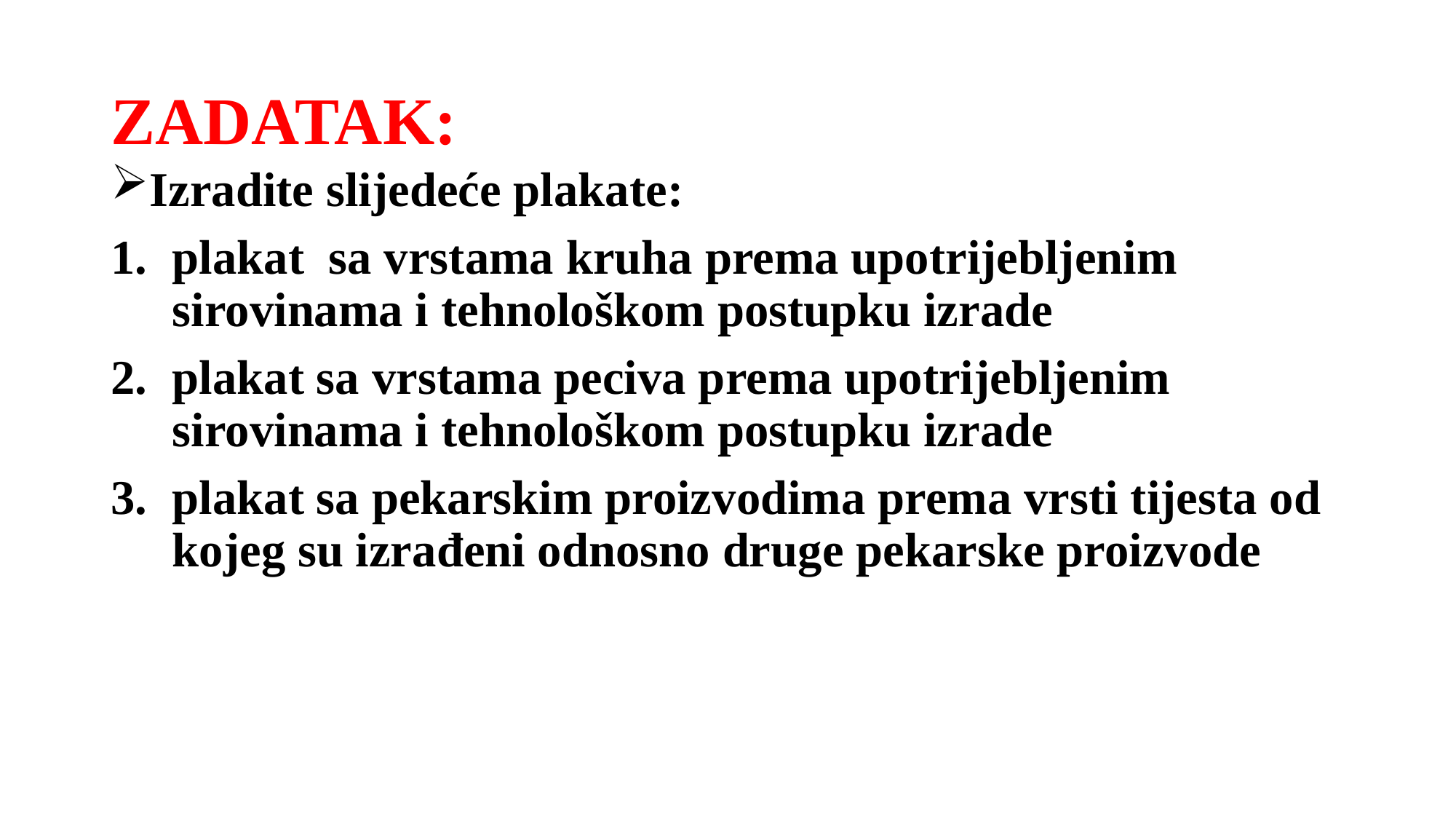

# ZADATAK:
Izradite slijedeće plakate:
plakat  sa vrstama kruha prema upotrijebljenim  sirovinama i tehnološkom postupku izrade
plakat sa vrstama peciva prema upotrijebljenim sirovinama i tehnološkom postupku izrade
plakat sa pekarskim proizvodima prema vrsti tijesta od kojeg su izrađeni odnosno druge pekarske proizvode